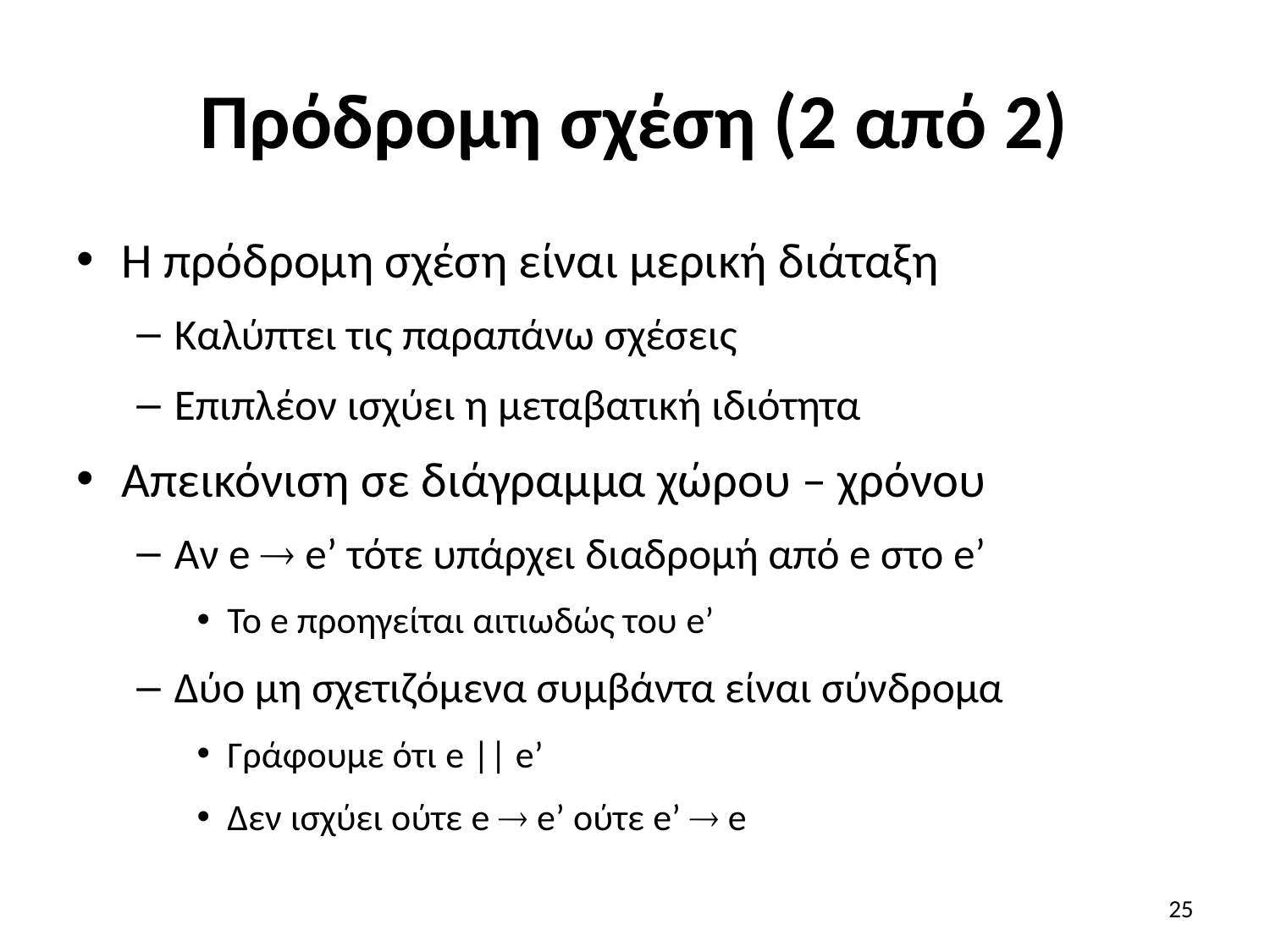

# Πρόδρομη σχέση (2 από 2)
Η πρόδρομη σχέση είναι μερική διάταξη
Καλύπτει τις παραπάνω σχέσεις
Επιπλέον ισχύει η μεταβατική ιδιότητα
Απεικόνιση σε διάγραμμα χώρου – χρόνου
Αν e → e’ τότε υπάρχει διαδρομή από e στο e’
Το e προηγείται αιτιωδώς του e’
Δύο μη σχετιζόμενα συμβάντα είναι σύνδρομα
Γράφουμε ότι e || e’
Δεν ισχύει ούτε e → e’ ούτε e’ → e
25